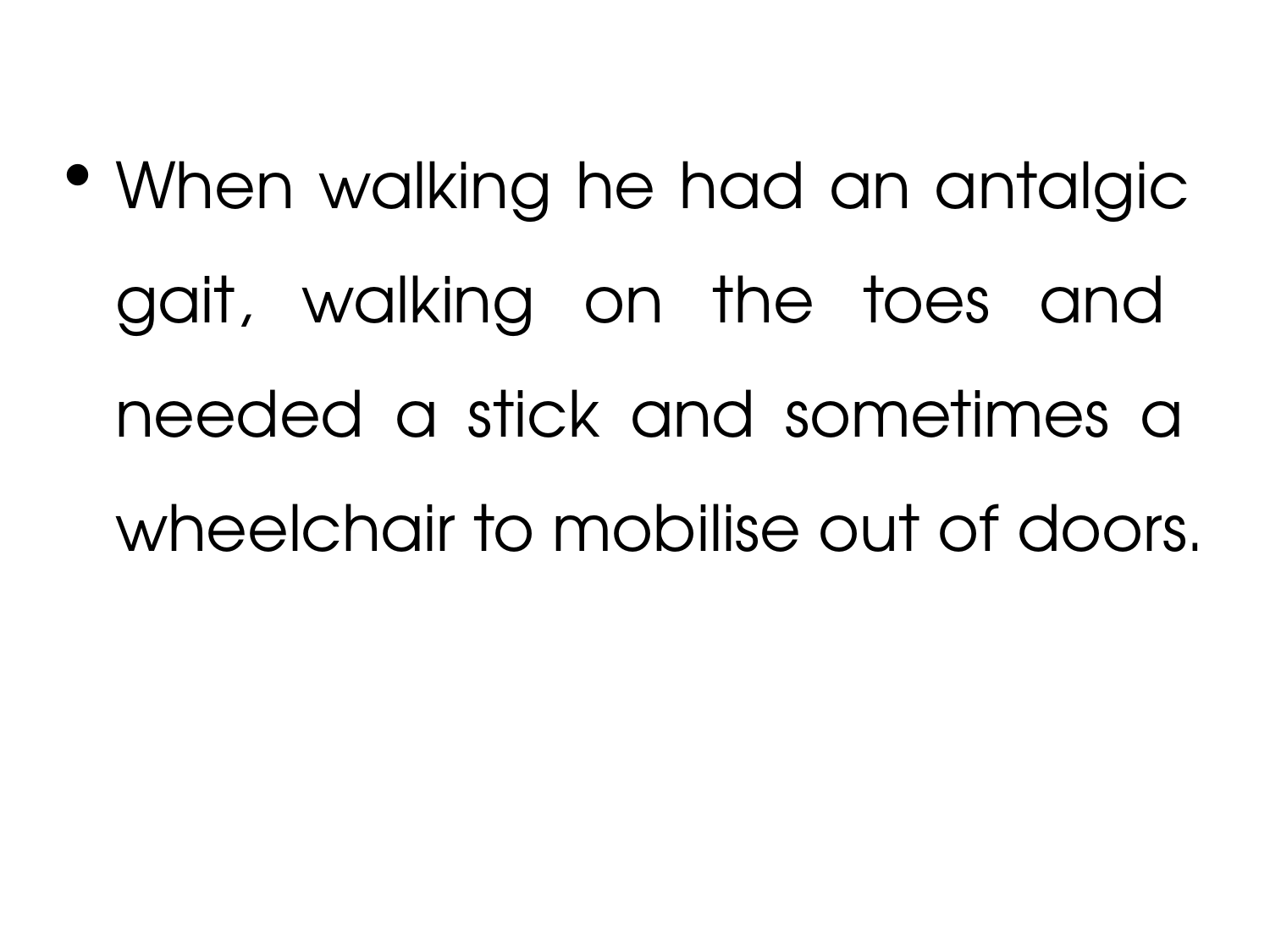

When walking he had an antalgic  gait, walking on the toes and  needed a stick and sometimes a  wheelchair to mobilise out of doors.